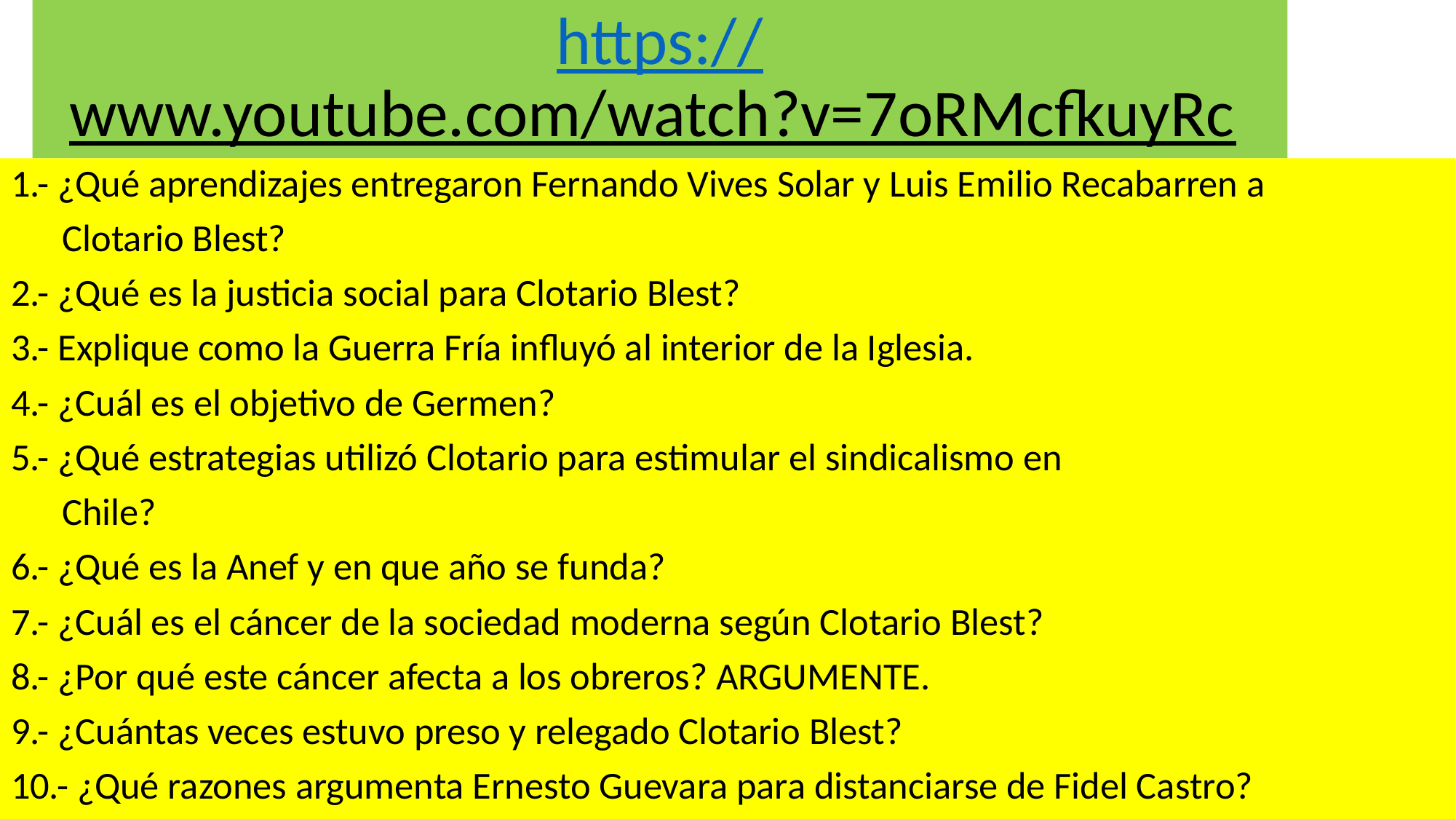

# https://www.youtube.com/watch?v=7oRMcfkuyRc
1.- ¿Qué aprendizajes entregaron Fernando Vives Solar y Luis Emilio Recabarren a
      Clotario Blest?
2.- ¿Qué es la justicia social para Clotario Blest?
3.- Explique como la Guerra Fría influyó al interior de la Iglesia.
4.- ¿Cuál es el objetivo de Germen?
5.- ¿Qué estrategias utilizó Clotario para estimular el sindicalismo en
      Chile?
6.- ¿Qué es la Anef y en que año se funda?
7.- ¿Cuál es el cáncer de la sociedad moderna según Clotario Blest?
8.- ¿Por qué este cáncer afecta a los obreros? ARGUMENTE.
9.- ¿Cuántas veces estuvo preso y relegado Clotario Blest?
10.- ¿Qué razones argumenta Ernesto Guevara para distanciarse de Fidel Castro?